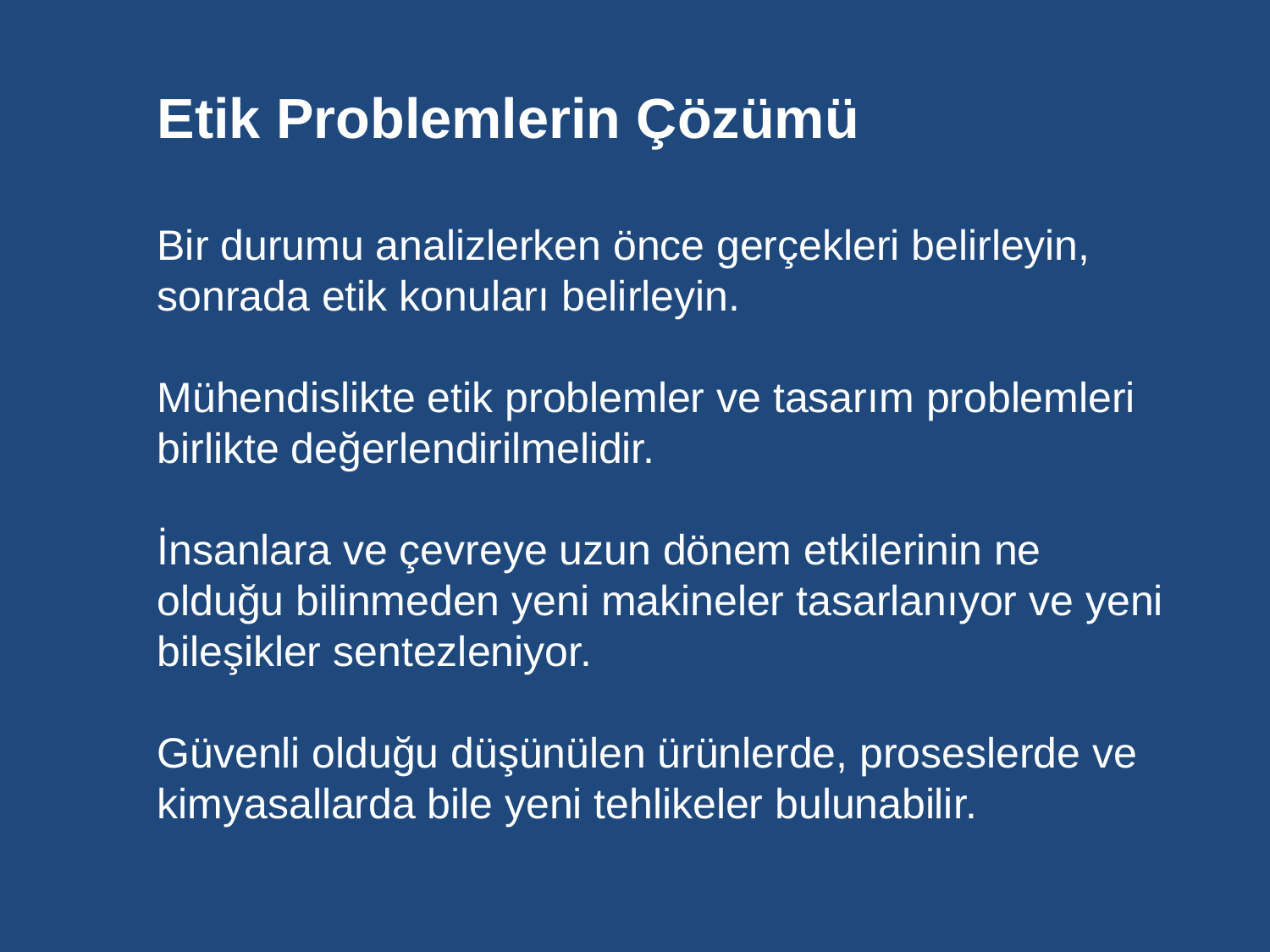

Etik Problemlerin Çözümü

Bir durumu analizlerken önce gerçekleri belirleyin, sonrada etik konuları belirleyin.

Mühendislikte etik problemler ve tasarım problemleri birlikte değerlendirilmelidir.

İnsanlara ve çevreye uzun dönem etkilerinin ne olduğu bilinmeden yeni makineler tasarlanıyor ve yeni bileşikler sentezleniyor.

Güvenli olduğu düşünülen ürünlerde, proseslerde ve kimyasallarda bile yeni tehlikeler bulunabilir.